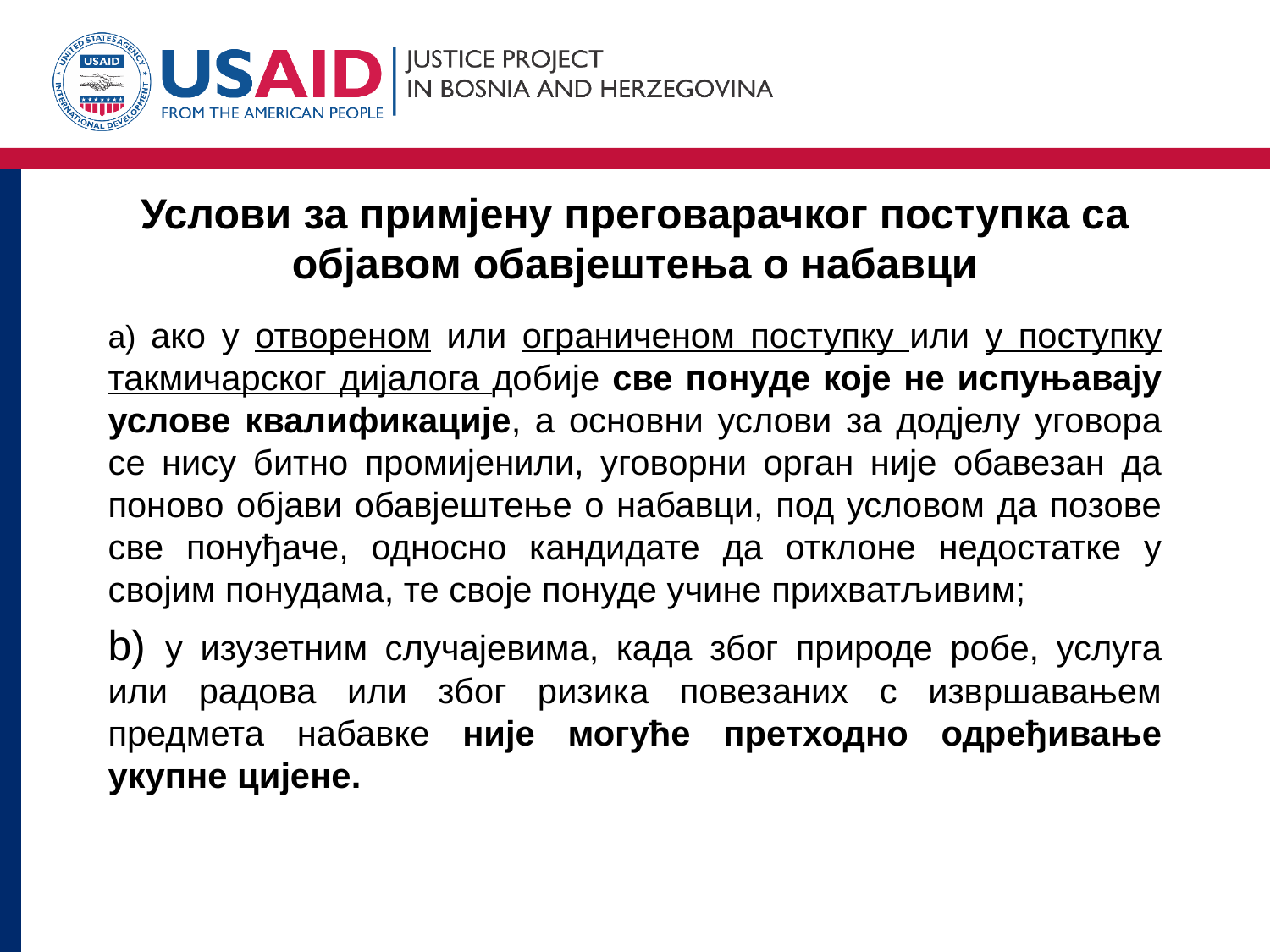

# Услови за примјену преговарачког поступка са објавом обавјештења о набавци
а) ако у отвореном или ограниченом поступку или у поступку такмичарског дијалога добије све понуде које не испуњавају услове квалификације, а основни услови за додјелу уговора се нису битно промијенили, уговорни орган није обавезан да поново објави обавјештење о набавци, под условом да позове све понуђаче, односно кандидате да отклоне недостатке у својим понудама, те своје понуде учине прихватљивим;
b) у изузетним случајевима, када због природе робе, услуга или радова или због ризика повезаних с извршавањем предмета набавке није могуће претходно одређивање укупне цијене.